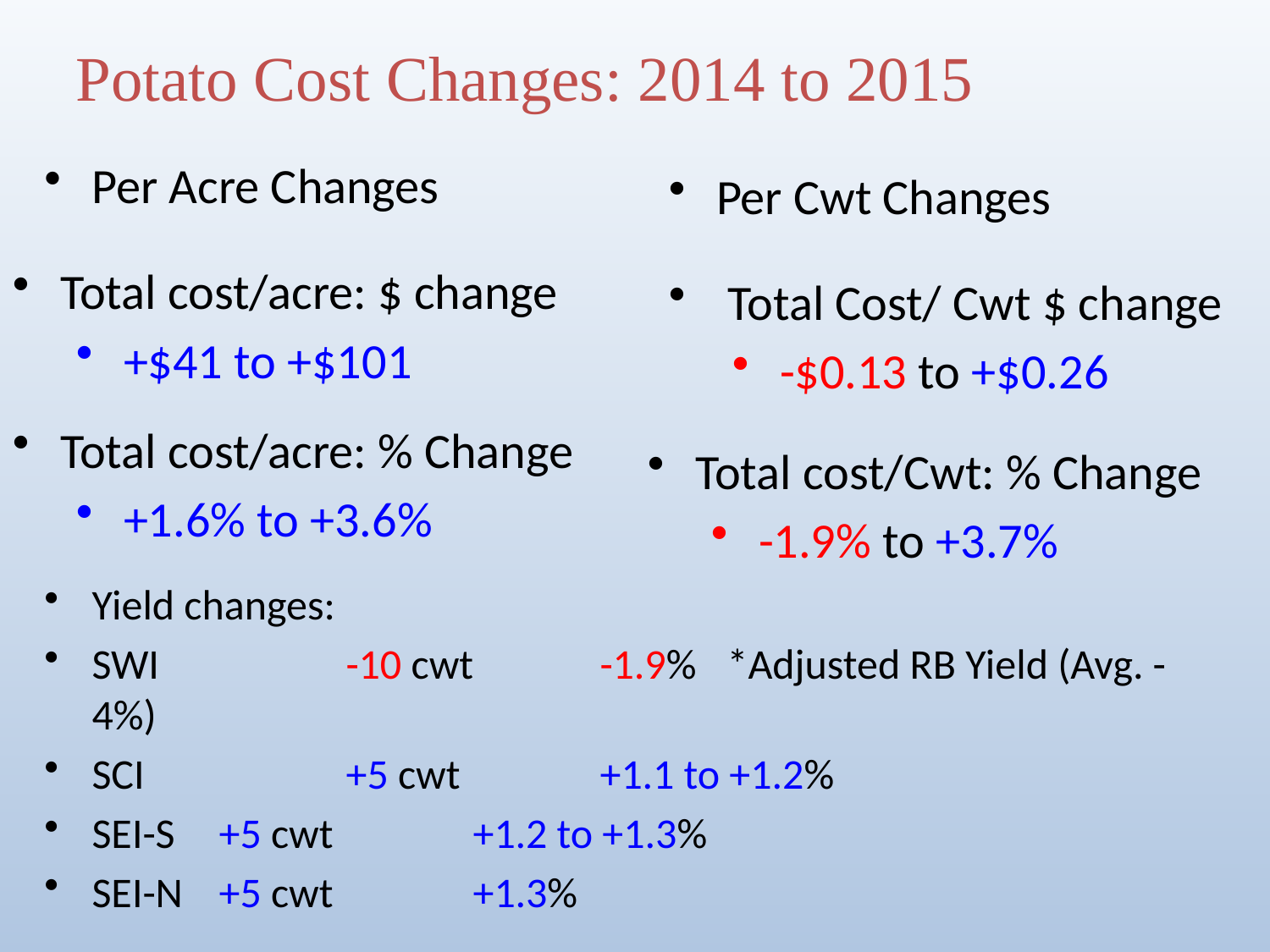

Potato Cost Changes: 2014 to 2015
Per Acre Changes
Per Cwt Changes
Total cost/acre: $ change
+$41 to +$101

 Total Cost/ Cwt $ change
-$0.13 to +$0.26

Total cost/acre: % Change
+1.6% to +3.6%
Total cost/Cwt: % Change
-1.9% to +3.7%
Yield changes:
SWI		-10 cwt	-1.9%	*Adjusted RB Yield (Avg. -4%)
SCI		+5 cwt		+1.1 to +1.2%
SEI-S	+5 cwt		+1.2 to +1.3%
SEI-N	+5 cwt		+1.3%
16